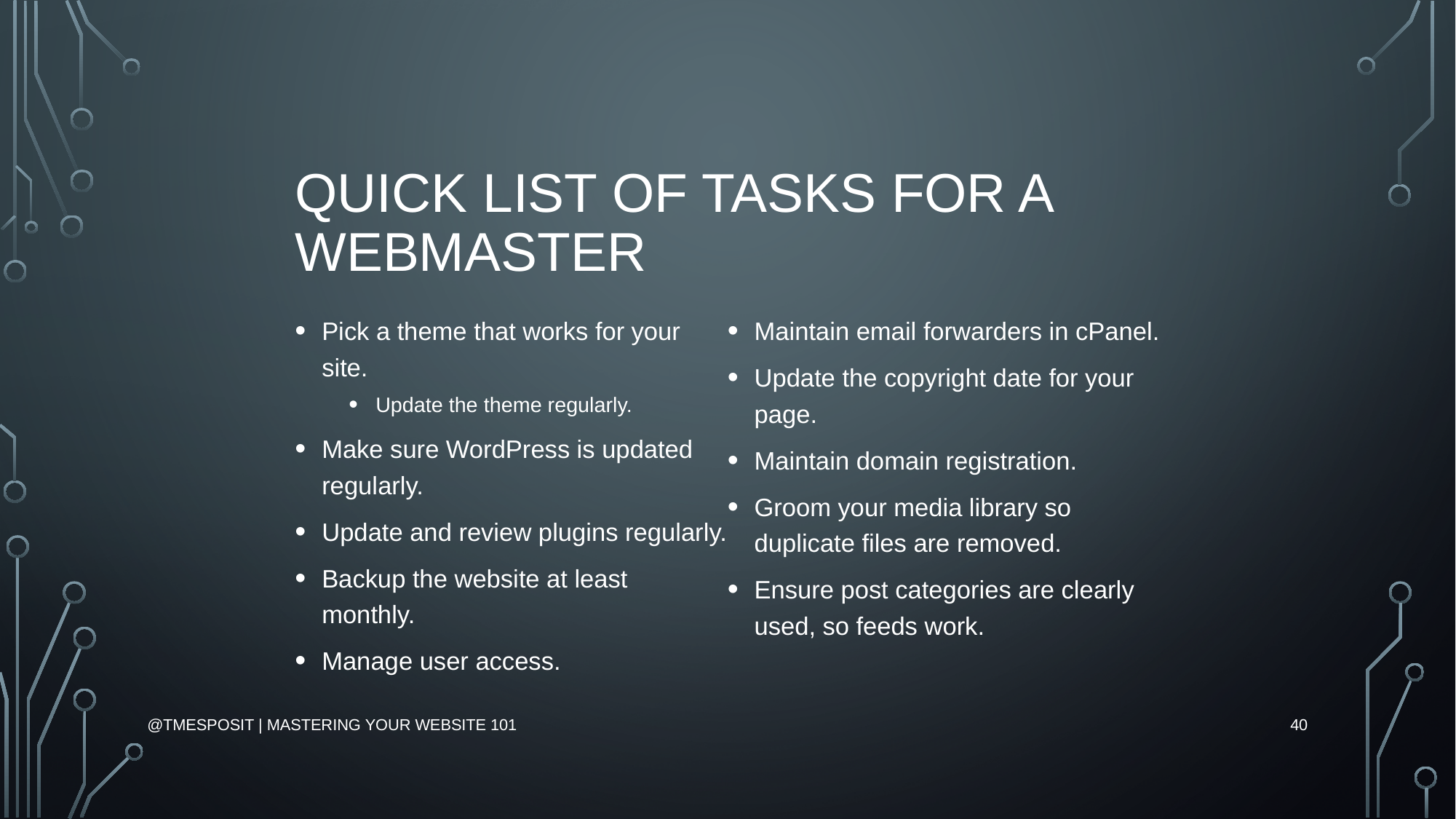

# Quick List of Tasks for a Webmaster
Pick a theme that works for your site.
Update the theme regularly.
Make sure WordPress is updated regularly.
Update and review plugins regularly.
Backup the website at least monthly.
Manage user access.
Maintain email forwarders in cPanel.
Update the copyright date for your page.
Maintain domain registration.
Groom your media library so duplicate files are removed.
Ensure post categories are clearly used, so feeds work.
40
@tmesposit | Mastering Your Website 101